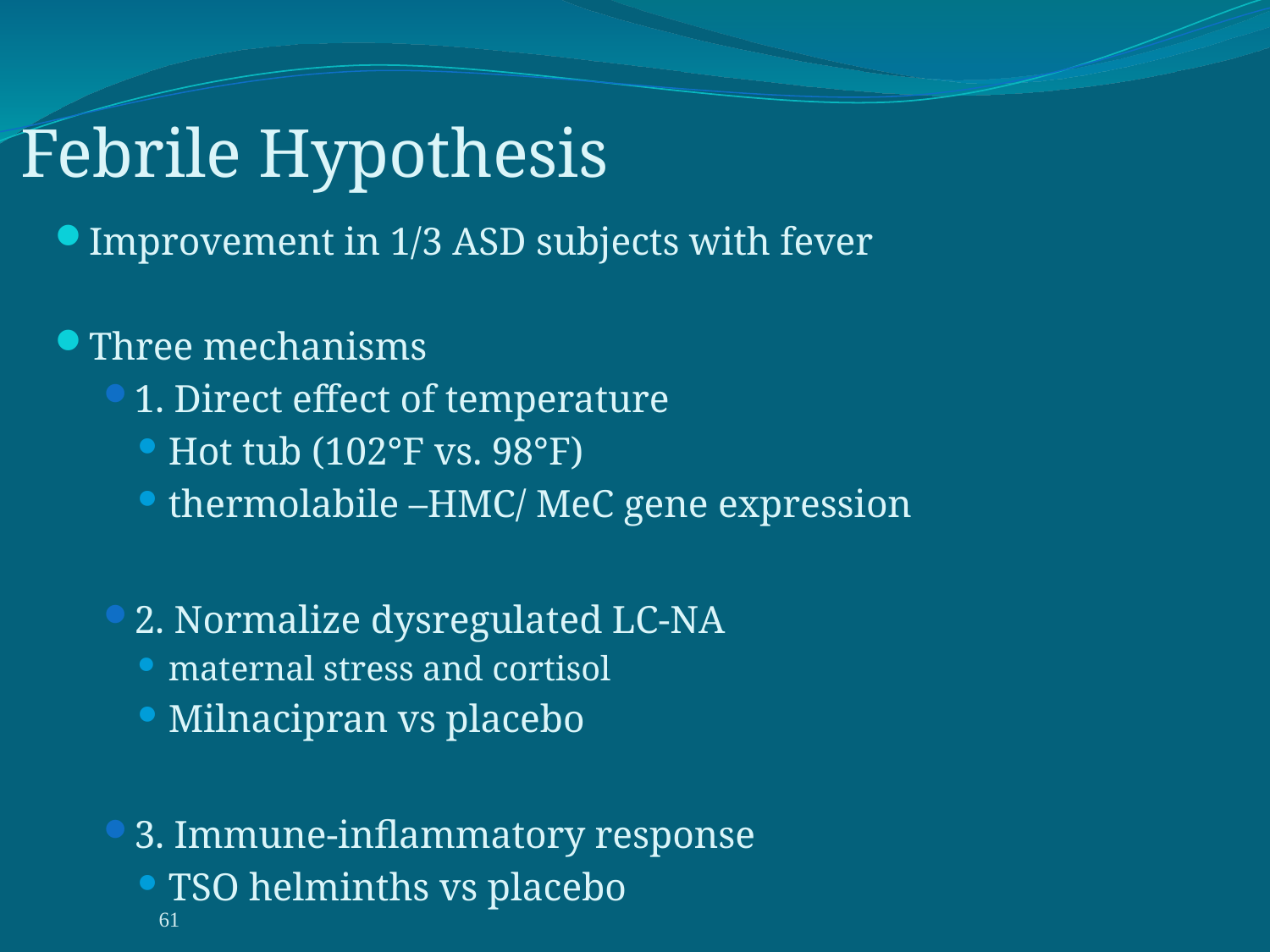

# Febrile Hypothesis
Improvement in 1/3 ASD subjects with fever

Three mechanisms
1. Direct effect of temperature
Hot tub (102°F vs. 98°F)
thermolabile –HMC/ MeC gene expression

2. Normalize dysregulated LC-NA
maternal stress and cortisol
Milnacipran vs placebo

3. Immune-inflammatory response
TSO helminths vs placebo
61